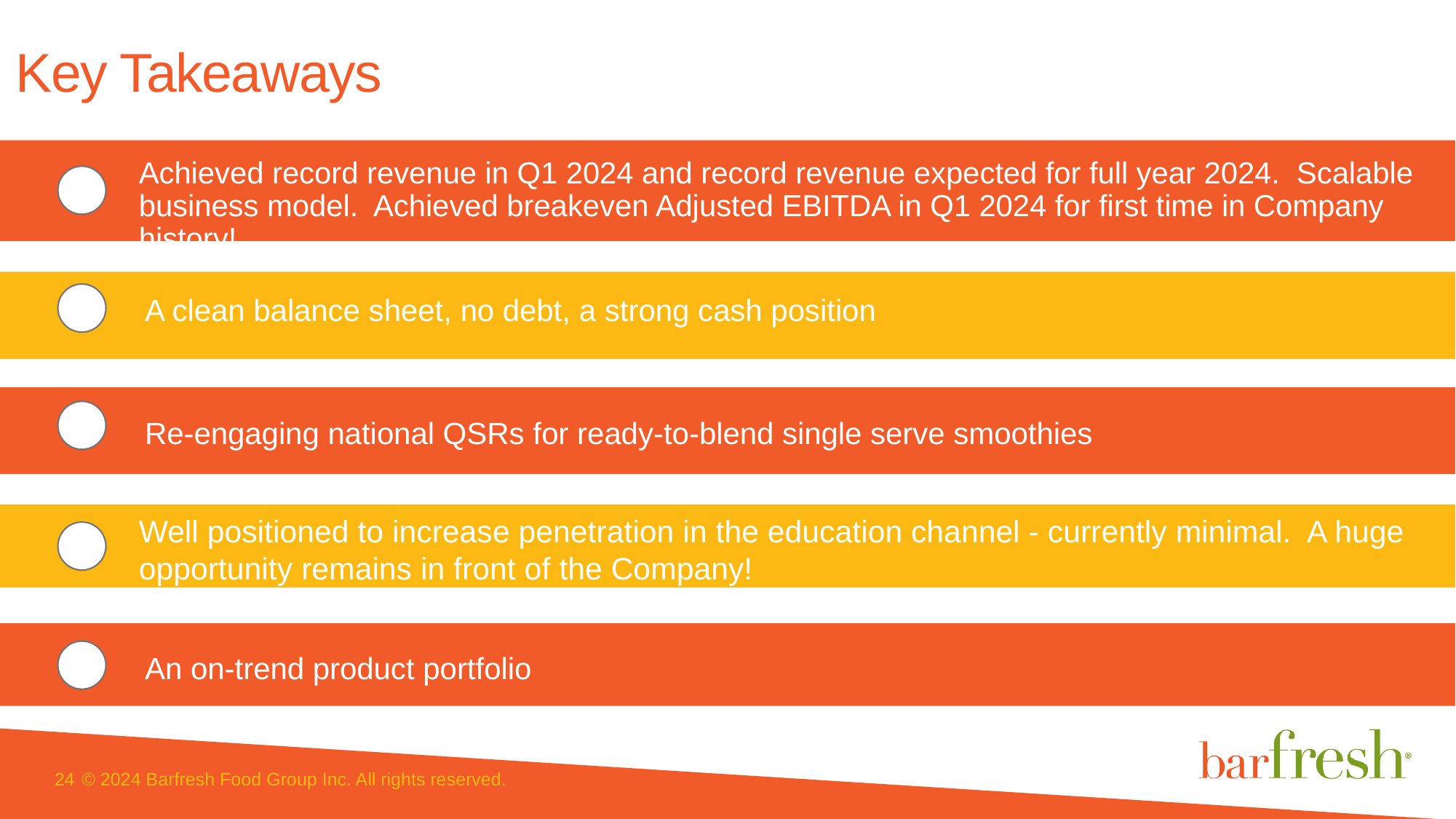

# Key Takeaways

Achieved record revenue in Q1 2024 and record revenue expected for full year 2024.  Scalable business model.  Achieved breakeven Adjusted EBITDA in Q1 2024 for first time in Company history!

A clean balance sheet, no debt, a strong cash position

Re-engaging national QSRs for ready-to-blend single serve smoothies

Well positioned to increase penetration in the education channel - currently minimal.  A huge opportunity remains in front of the Company!

An on-trend product portfolio
24
© 2024 Barfresh Food Group Inc. All rights reserved.